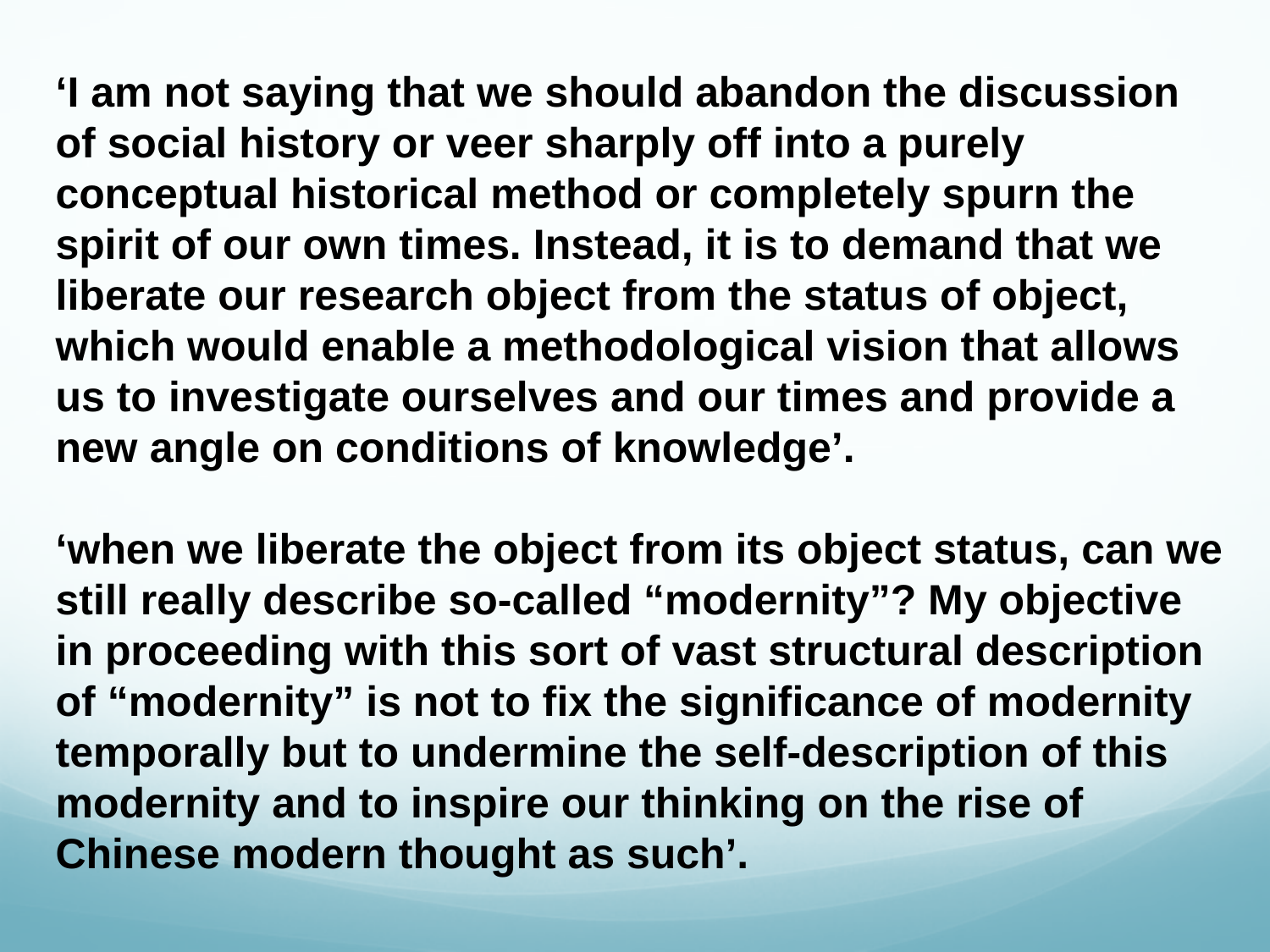

‘I am not saying that we should abandon the discussion of social history or veer sharply off into a purely conceptual historical method or completely spurn the spirit of our own times. Instead, it is to demand that we liberate our research object from the status of object, which would enable a methodological vision that allows us to investigate ourselves and our times and provide a new angle on conditions of knowledge’.

‘when we liberate the object from its object status, can we still really describe so-called “modernity”? My objective in proceeding with this sort of vast structural description of “modernity” is not to fix the significance of modernity temporally but to undermine the self-description of this modernity and to inspire our thinking on the rise of Chinese modern thought as such’.